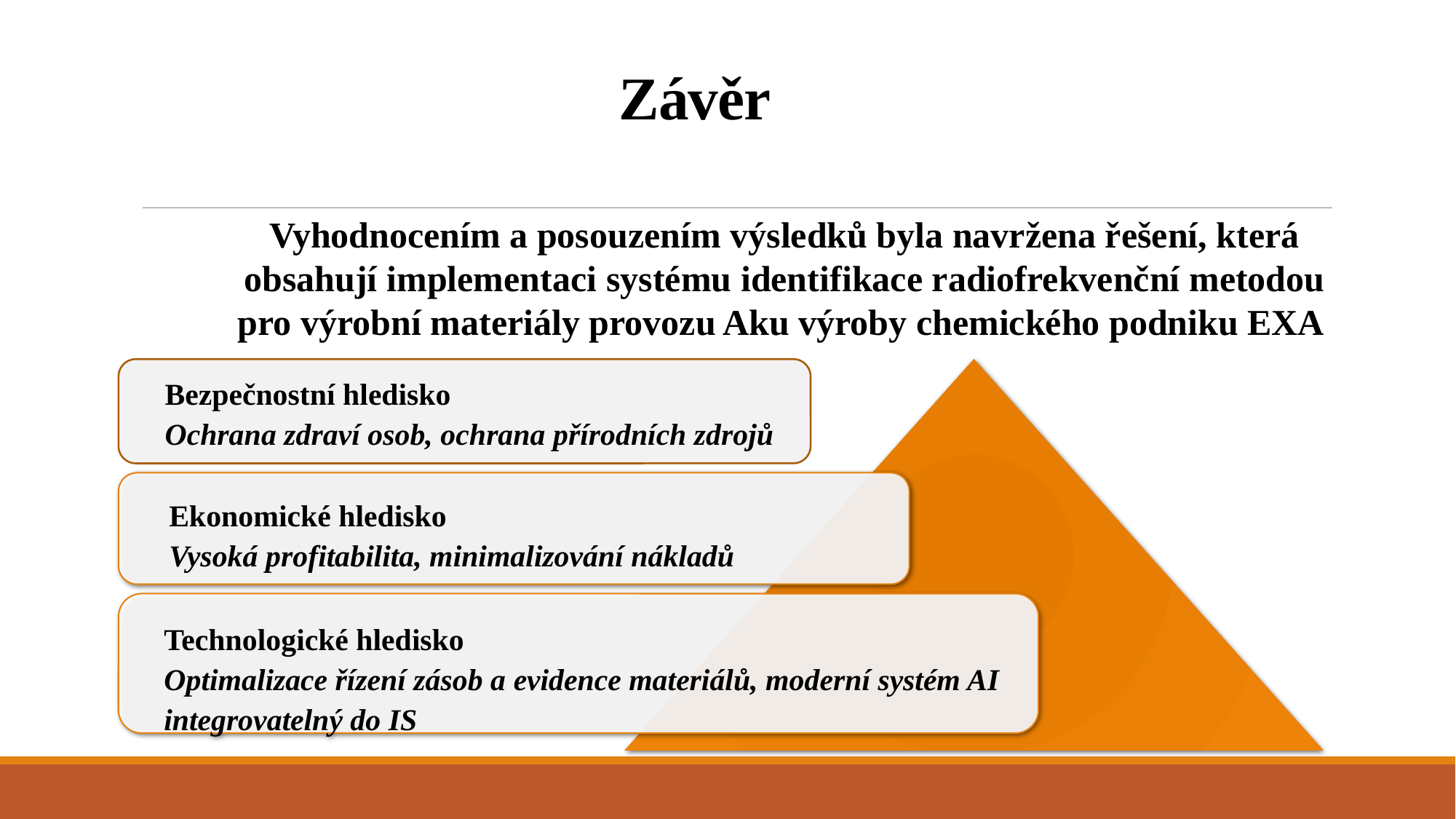

# Závěr
Vyhodnocením a posouzením výsledků byla navržena řešení, která obsahují implementaci systému identifikace radiofrekvenční metodou pro výrobní materiály provozu Aku výroby chemického podniku EXA
Technologické hledisko
Optimalizace řízení zásob a evidence materiálů, moderní systém AI integrovatelný do IS

    Ekonomické hledisko
    Vysoká profitabilita, minimalizování nákladů

    Bezpečnostní hledisko
    Ochrana zdraví osob, ochrana přírodních zdrojů